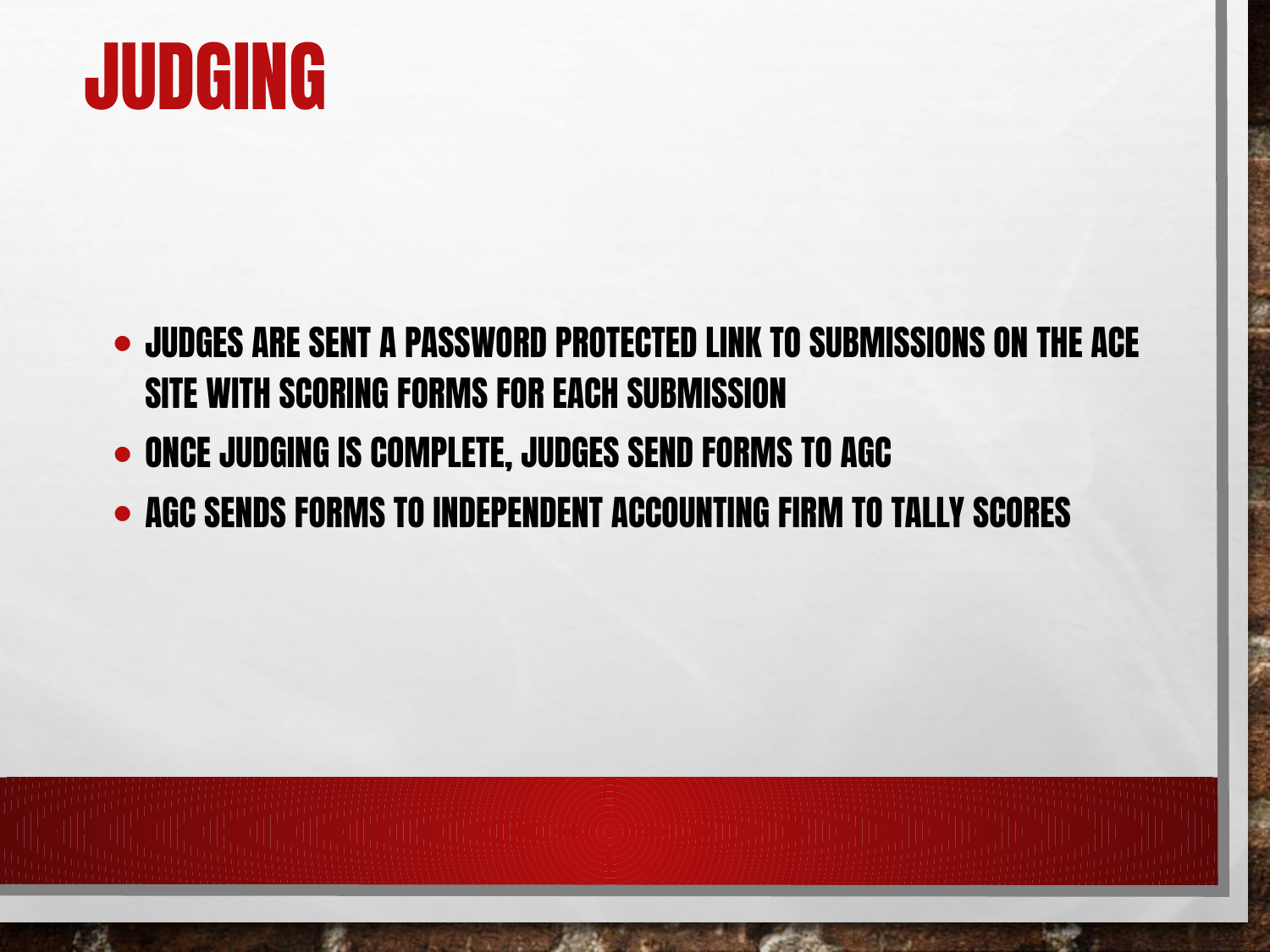

# Judging
Judges are sent a password protected link to submissions on the ACE site with scoring forms for each submission
Once judging is complete, judges send forms to AGC
AGC sends forms to independent accounting firm to tally scores